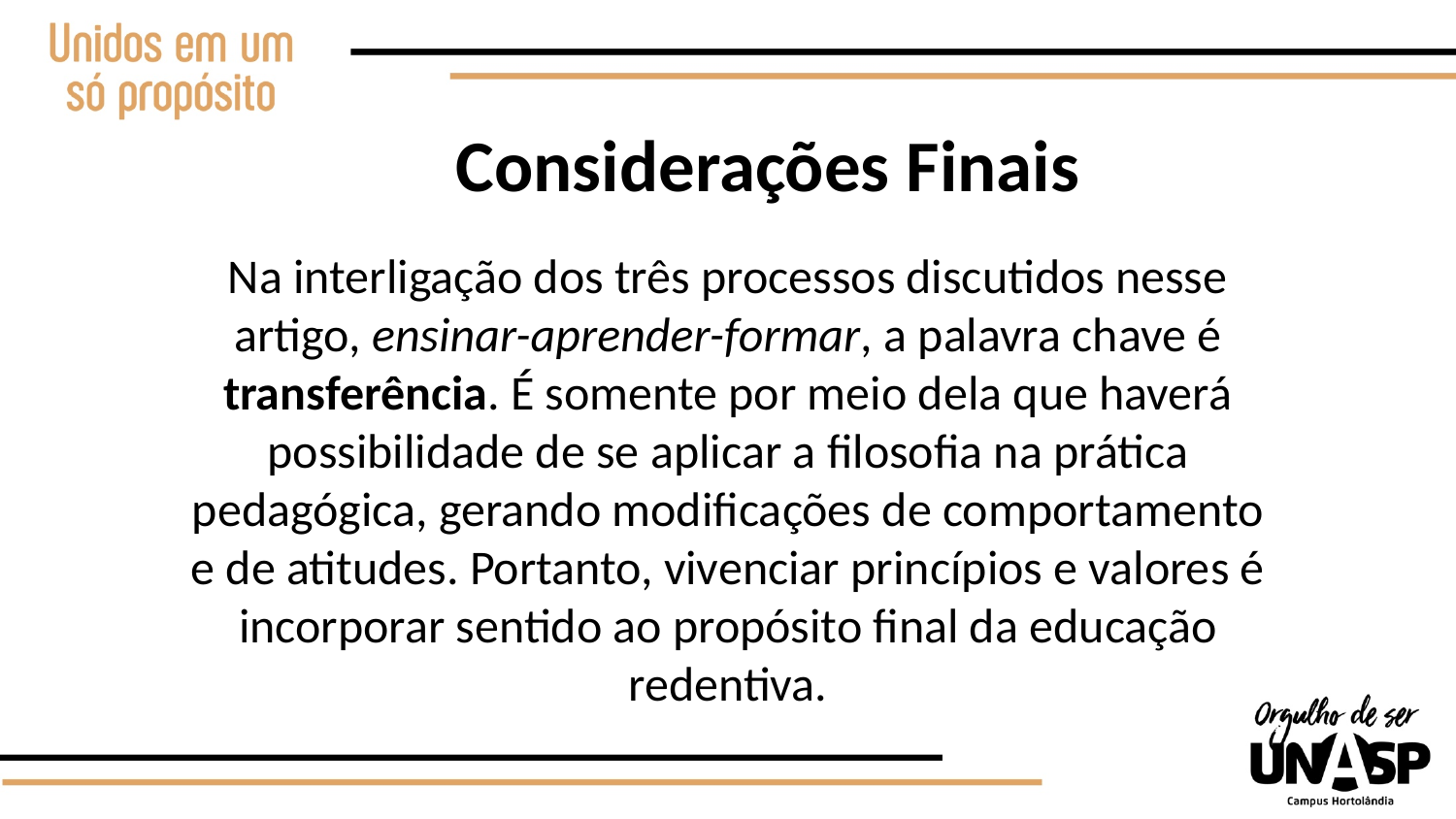

Considerações Finais
Na interligação dos três processos discutidos nesse artigo, ensinar-aprender-formar, a palavra chave é transferência. É somente por meio dela que haverá possibilidade de se aplicar a filosofia na prática pedagógica, gerando modificações de comportamento e de atitudes. Portanto, vivenciar princípios e valores é incorporar sentido ao propósito final da educação redentiva.